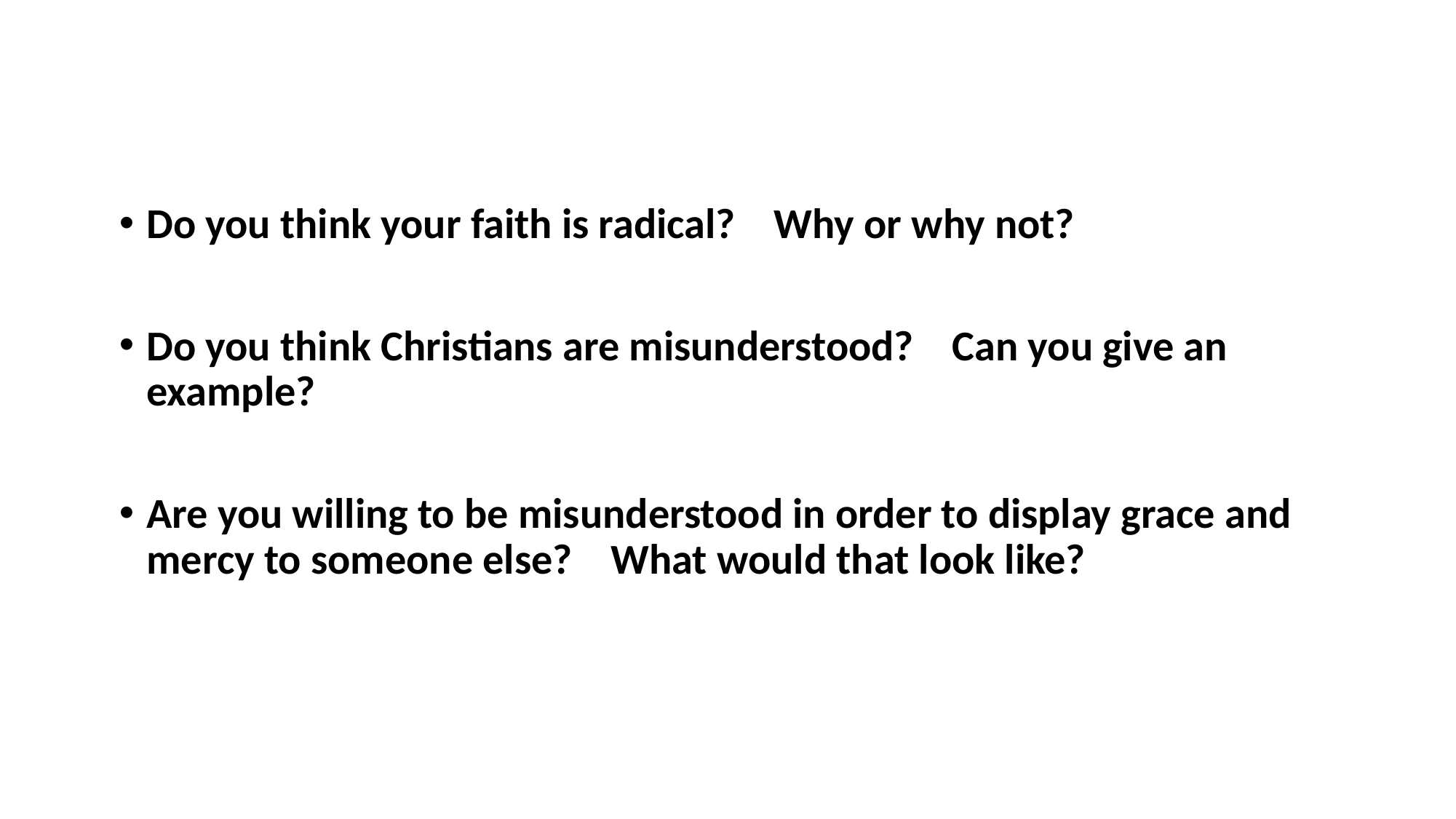

Do you think your faith is radical?    Why or why not?

Do you think Christians are misunderstood?    Can you give an example?

Are you willing to be misunderstood in order to display grace and mercy to someone else?    What would that look like?